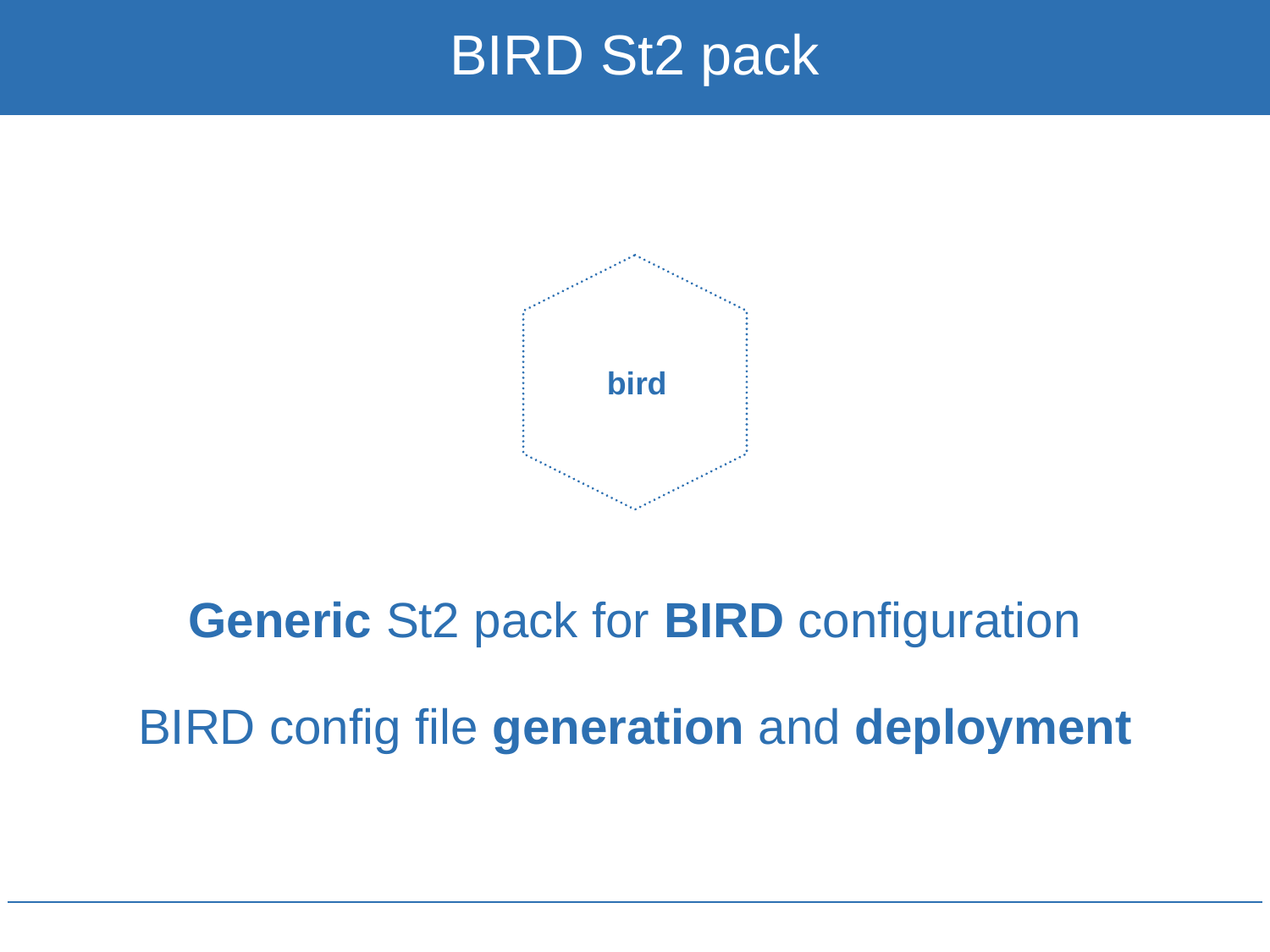

# BIRD St2 pack

bird
Generic St2 pack for BIRD configuration
BIRD config file generation and deployment